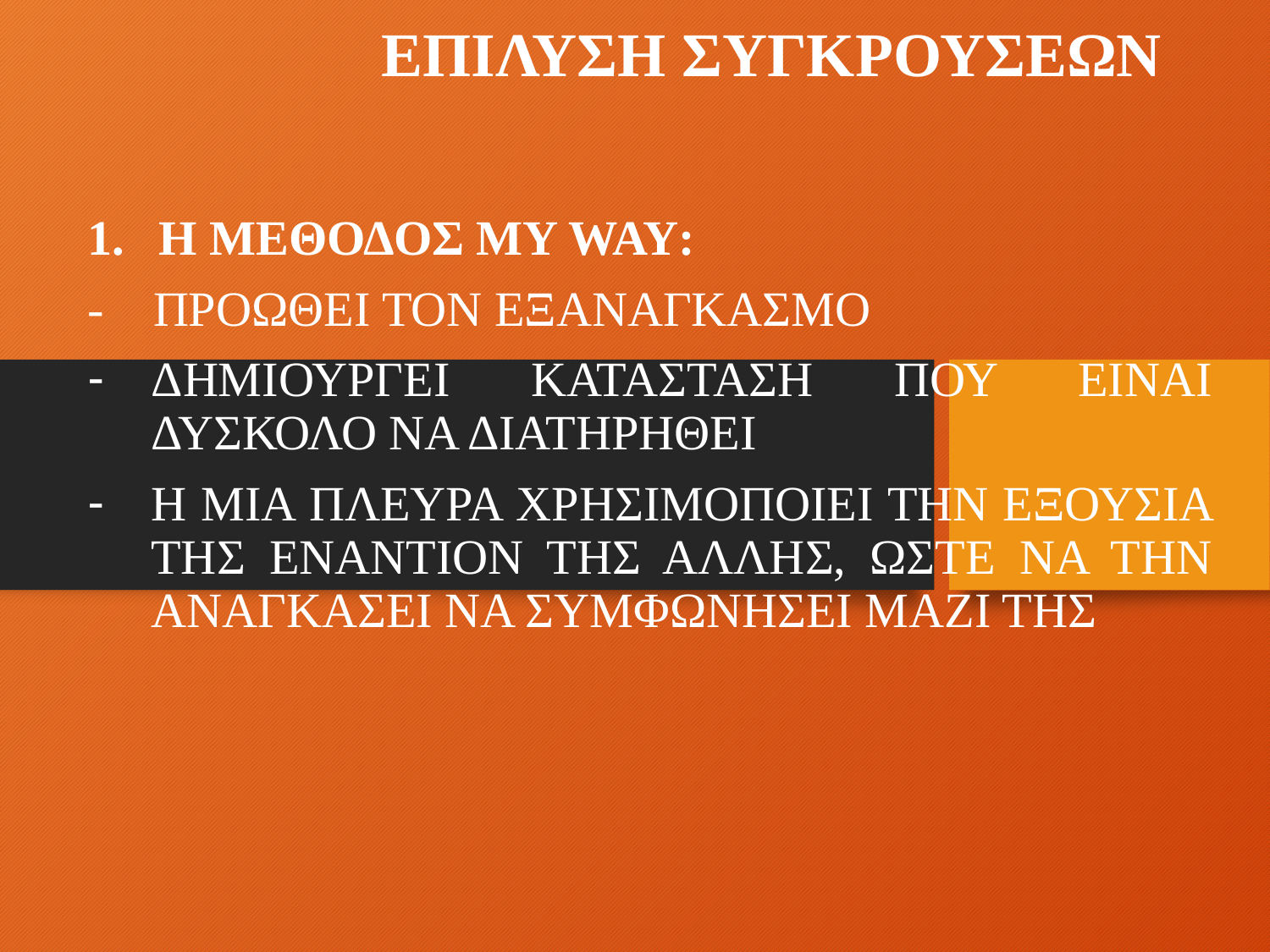

# ΕΠΙΛΥΣΗ ΣΥΓΚΡΟΥΣΕΩΝ
Η ΜΕΘΟΔΟΣ MY WAY:
-    ΠΡΟΩΘΕΙ ΤΟΝ ΕΞΑΝΑΓΚΑΣΜΟ
ΔΗΜΙΟΥΡΓΕΙ ΚΑΤΑΣΤΑΣΗ ΠΟΥ ΕΙΝΑΙ ΔΥΣΚΟΛΟ ΝΑ ΔΙΑΤΗΡΗΘΕΙ
Η ΜΙΑ ΠΛΕΥΡΑ ΧΡΗΣΙΜΟΠΟΙΕΙ ΤΗΝ ΕΞΟΥΣΙΑ ΤΗΣ ΕΝΑΝΤΙΟΝ ΤΗΣ ΑΛΛΗΣ, ΩΣΤΕ ΝΑ ΤΗΝ ΑΝΑΓΚΑΣΕΙ ΝΑ ΣΥΜΦΩΝΗΣΕΙ ΜΑΖΙ ΤΗΣ